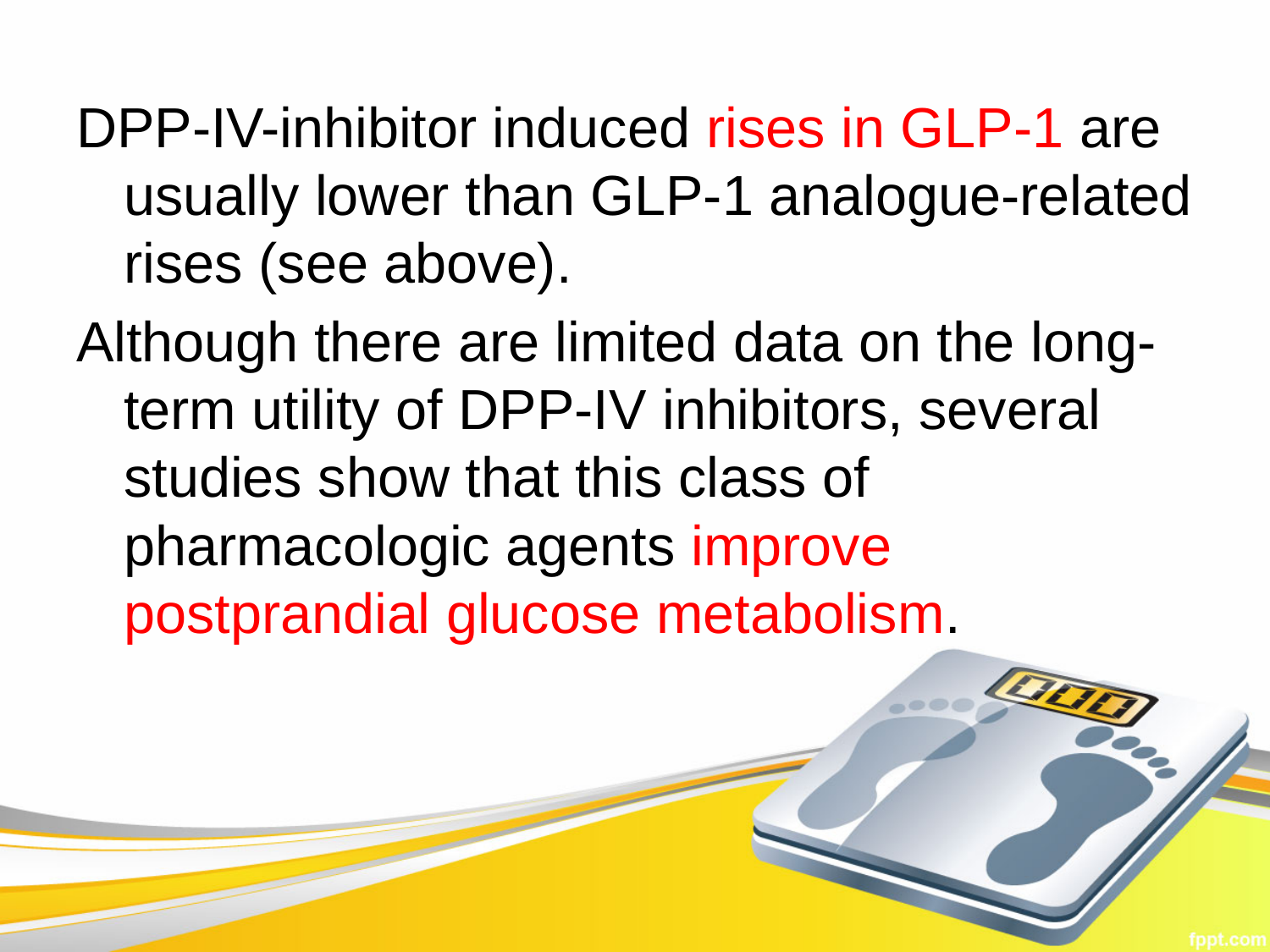

DPP-IV-inhibitor induced rises in GLP-1 are usually lower than GLP-1 analogue-related rises (see above).
Although there are limited data on the long-term utility of DPP-IV inhibitors, several studies show that this class of pharmacologic agents improve postprandial glucose metabolism.